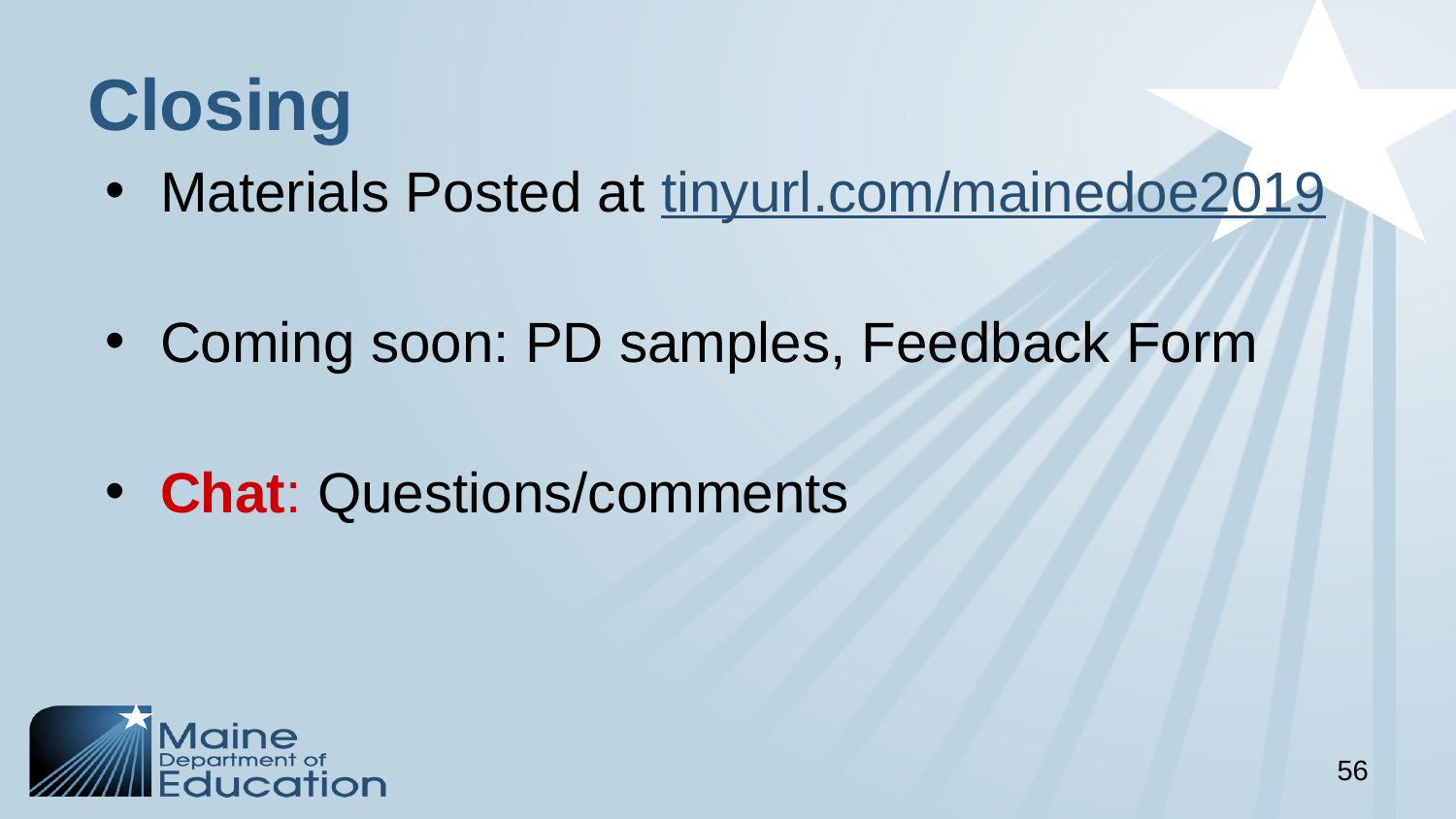

# Closing
Materials Posted at tinyurl.com/mainedoe2019

Coming soon: PD samples, Feedback Form

Chat: Questions/comments
56